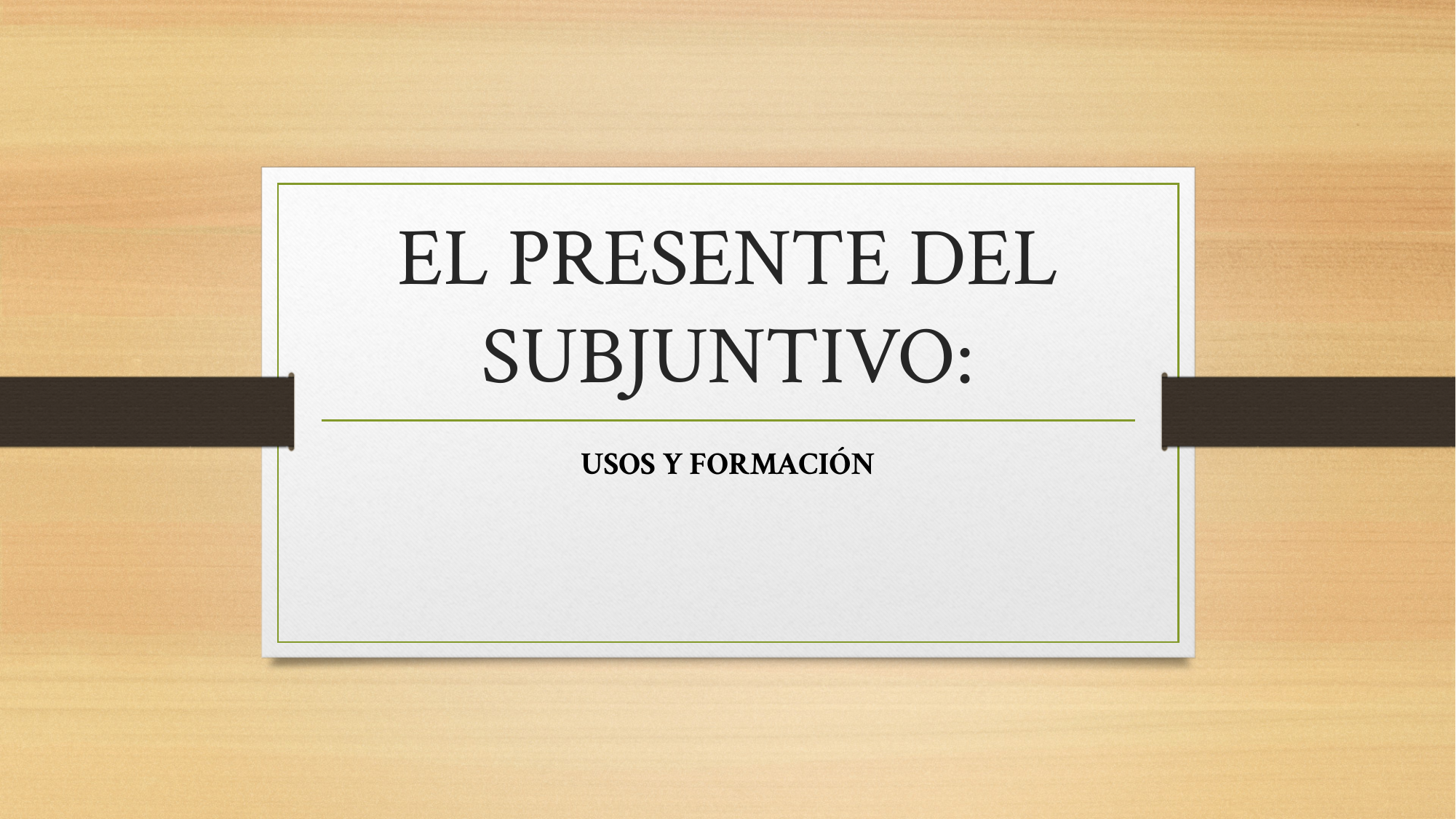

# EL PRESENTE DEL SUBJUNTIVO:
USOS Y FORMACIÓN